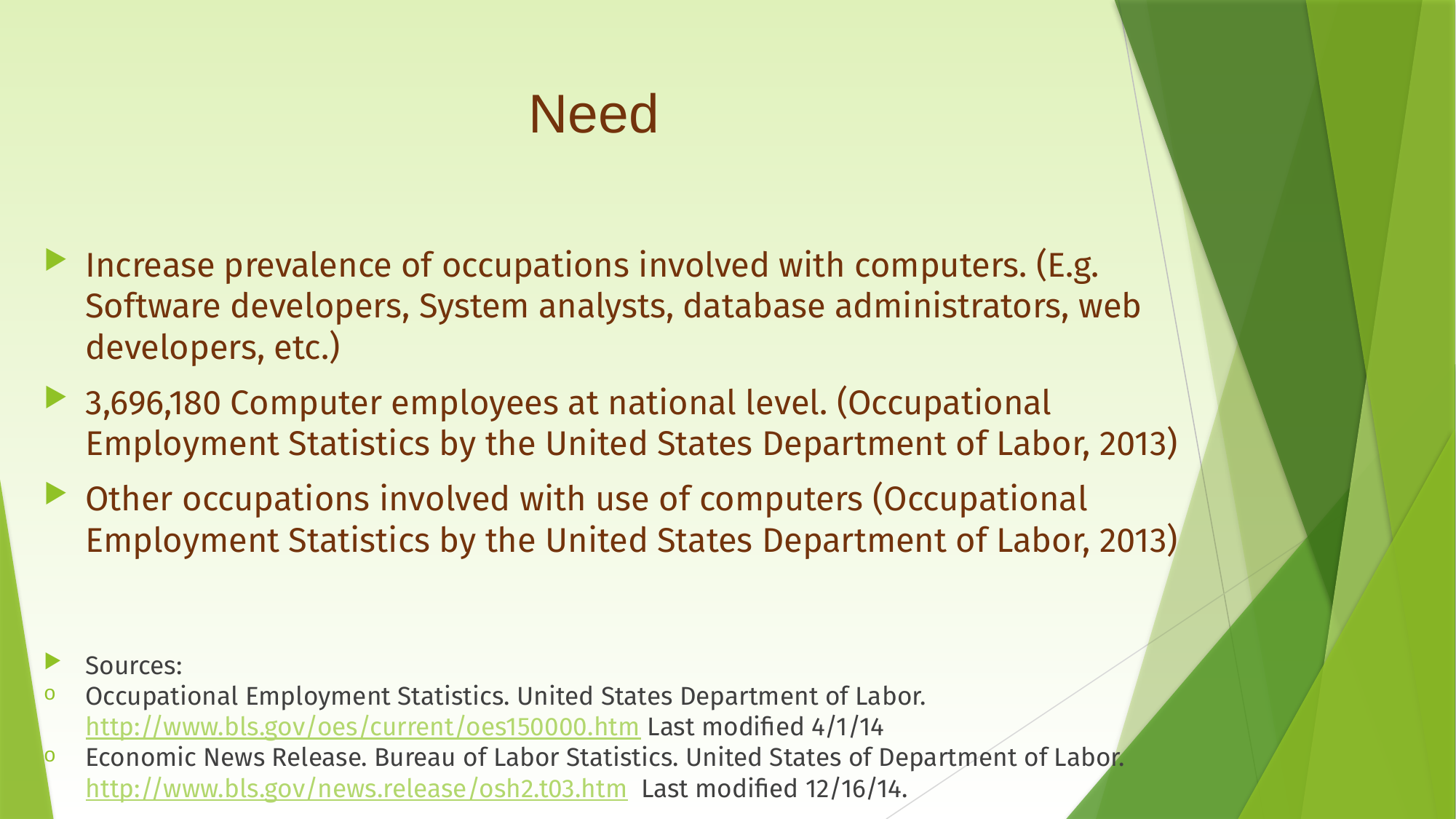

# Need

Increase prevalence of occupations involved with computers. (E.g. Software developers, System analysts, database administrators, web developers, etc.)
3,696,180 Computer employees at national level. (Occupational Employment Statistics by the United States Department of Labor, 2013)
Other occupations involved with use of computers (Occupational Employment Statistics by the United States Department of Labor, 2013)

Sources:
Occupational Employment Statistics. United States Department of Labor. http://www.bls.gov/oes/current/oes150000.htm Last modified 4/1/14
Economic News Release. Bureau of Labor Statistics. United States of Department of Labor. http://www.bls.gov/news.release/osh2.t03.htm  Last modified 12/16/14.